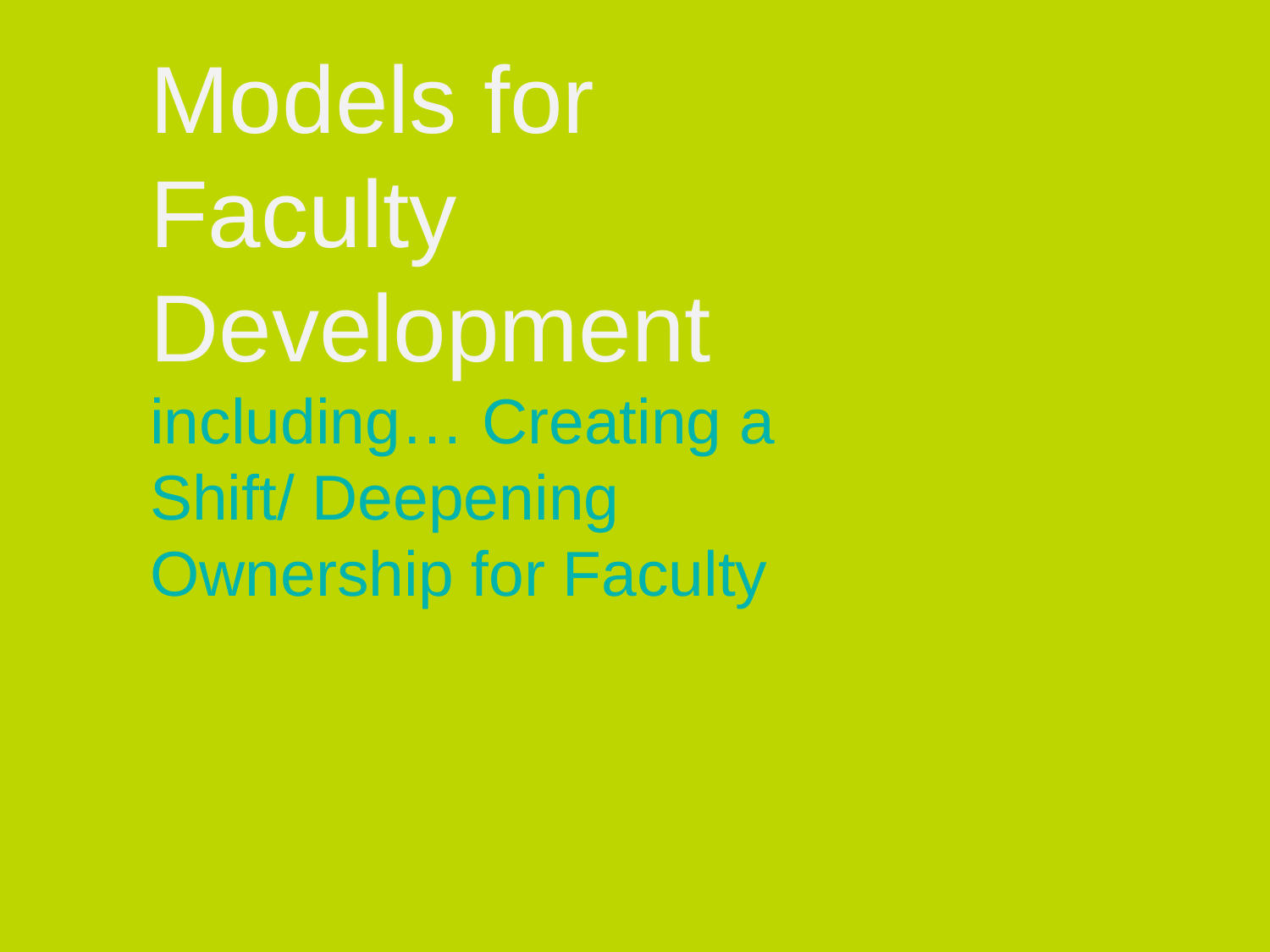

Models for Faculty Development
including… Creating a Shift/ Deepening Ownership for Faculty